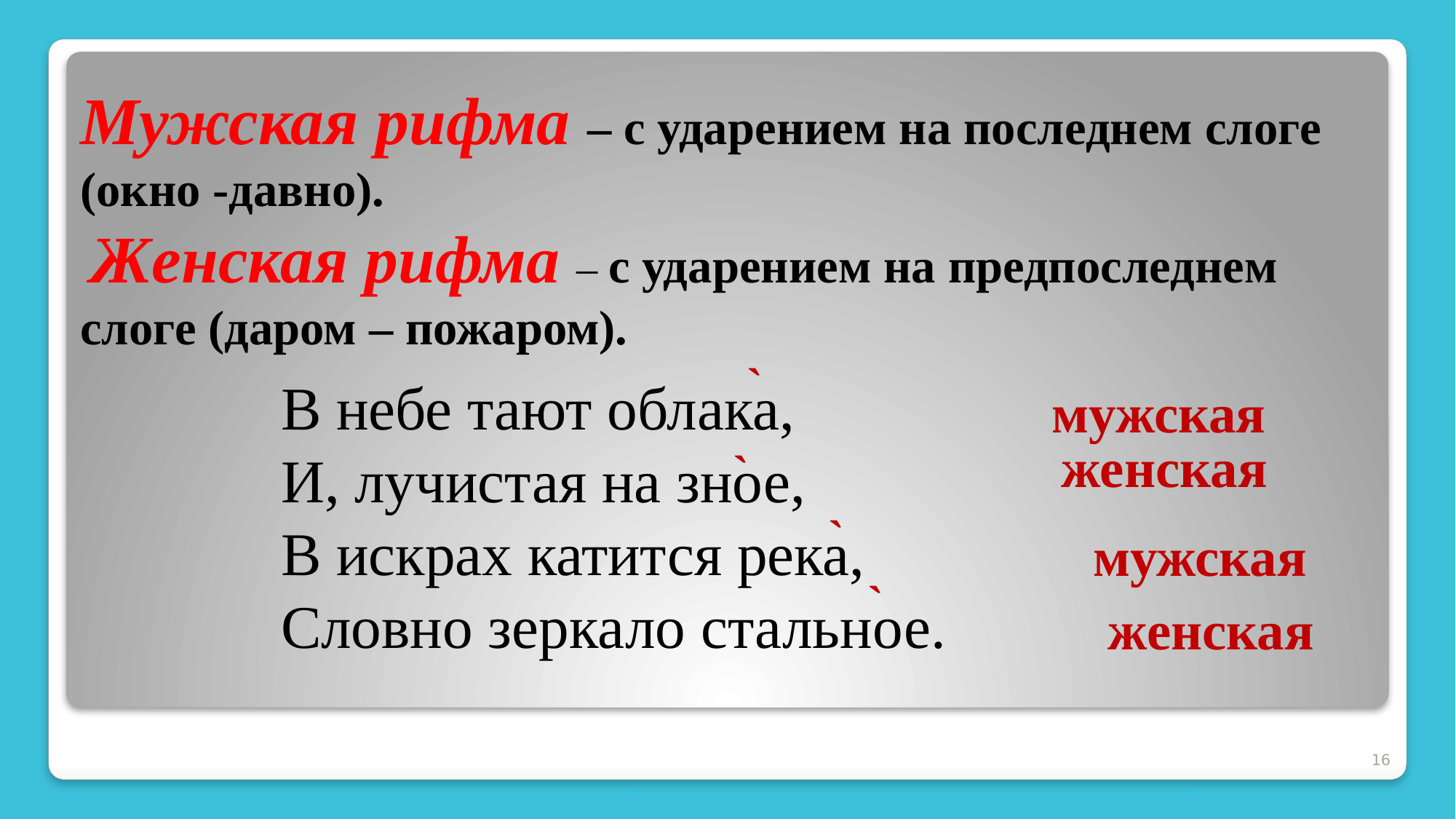

Мужская рифма – с ударением на последнем слоге (окно -давно).
 Женская рифма – с ударением на предпоследнем слоге (даром – пожаром).
`
В небе тают облака,
И, лучистая на зное,
В искрах катится река,
Словно зеркало стальное.
мужская
 женская
`
`
  мужская

 женская
`
16